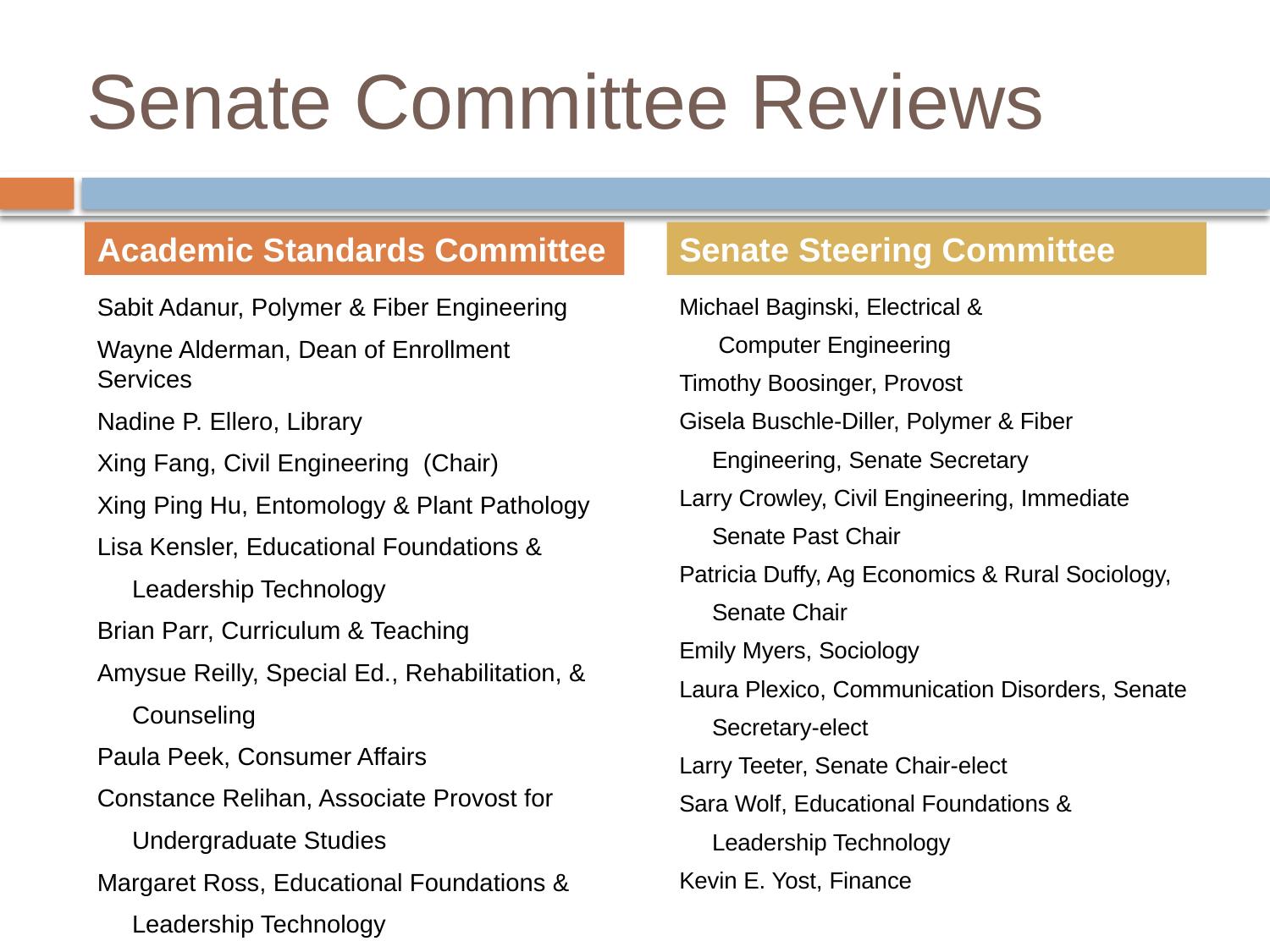

# Senate Committee Reviews
Academic Standards Committee
Senate Steering Committee
Sabit Adanur, Polymer & Fiber Engineering
Wayne Alderman, Dean of Enrollment Services
Nadine P. Ellero, Library
Xing Fang, Civil Engineering  (Chair)
Xing Ping Hu, Entomology & Plant Pathology
Lisa Kensler, Educational Foundations &
     Leadership Technology
Brian Parr, Curriculum & Teaching
Amysue Reilly, Special Ed., Rehabilitation, &
     Counseling
Paula Peek, Consumer Affairs
Constance Relihan, Associate Provost for
     Undergraduate Studies
Margaret Ross, Educational Foundations &
     Leadership Technology

Michael Baginski, Electrical &
      Computer Engineering
Timothy Boosinger, Provost
Gisela Buschle-Diller, Polymer & Fiber
     Engineering, Senate Secretary
Larry Crowley, Civil Engineering, Immediate
     Senate Past Chair
Patricia Duffy, Ag Economics & Rural Sociology,
     Senate Chair
Emily Myers, Sociology
Laura Plexico, Communication Disorders, Senate
     Secretary-elect
Larry Teeter, Senate Chair-elect
Sara Wolf, Educational Foundations &
     Leadership Technology
Kevin E. Yost, Finance